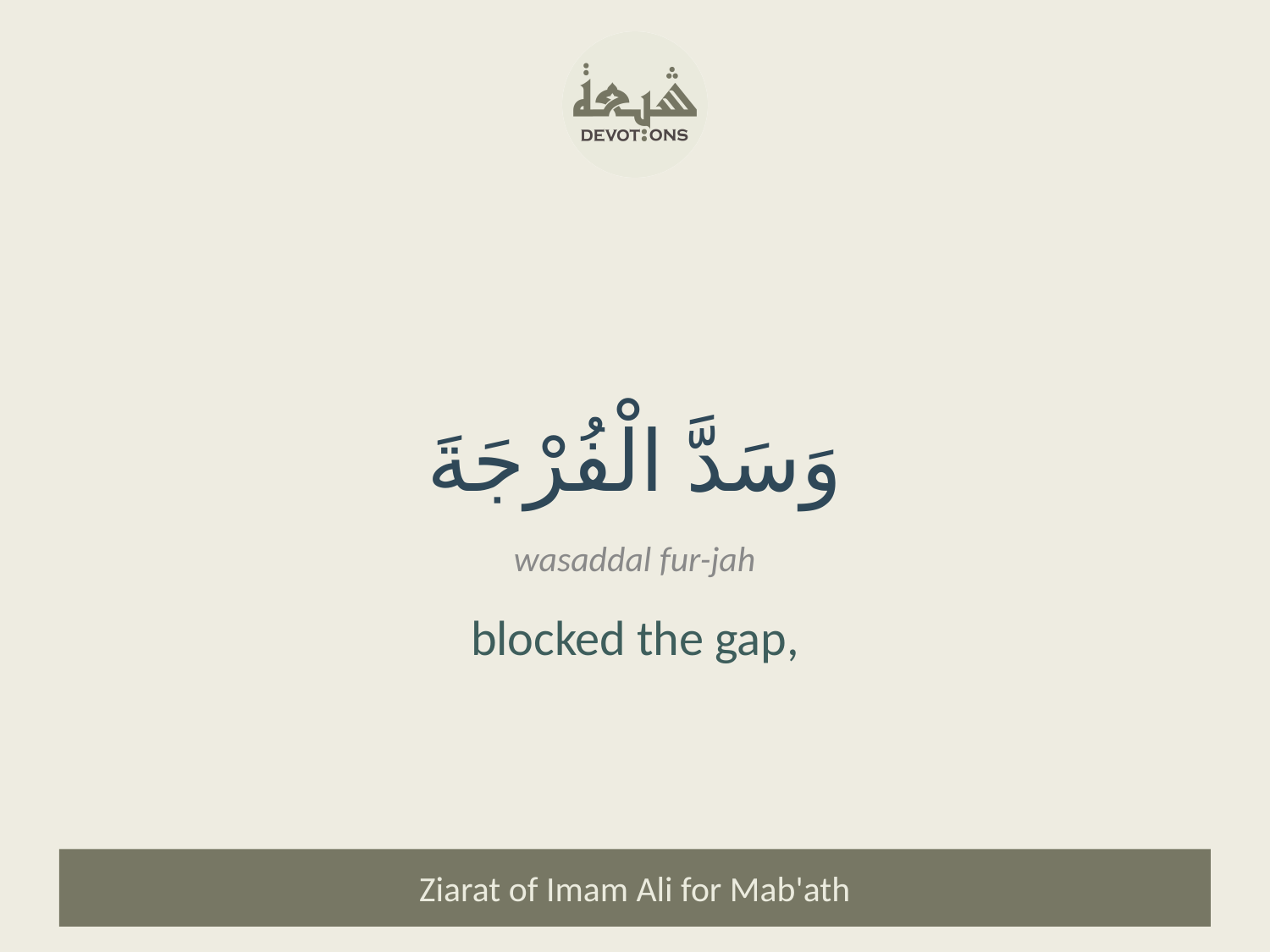

وَسَدَّ الْفُرْجَةَ
wasaddal fur-jah
blocked the gap,
Ziarat of Imam Ali for Mab'ath